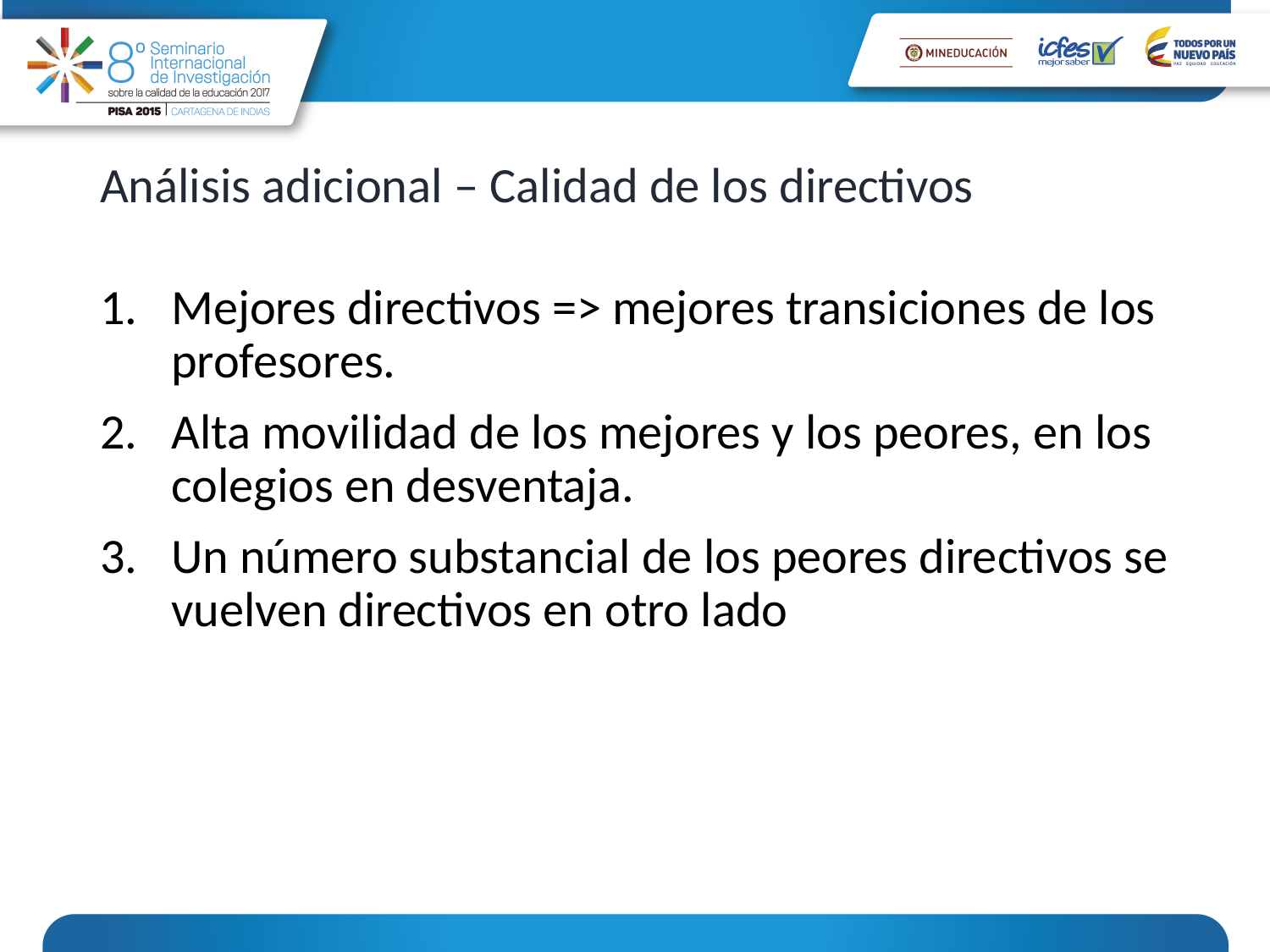

# Análisis adicional – Calidad de los directivos
Mejores directivos => mejores transiciones de los profesores.
Alta movilidad de los mejores y los peores, en los colegios en desventaja.
Un número substancial de los peores directivos se vuelven directivos en otro lado